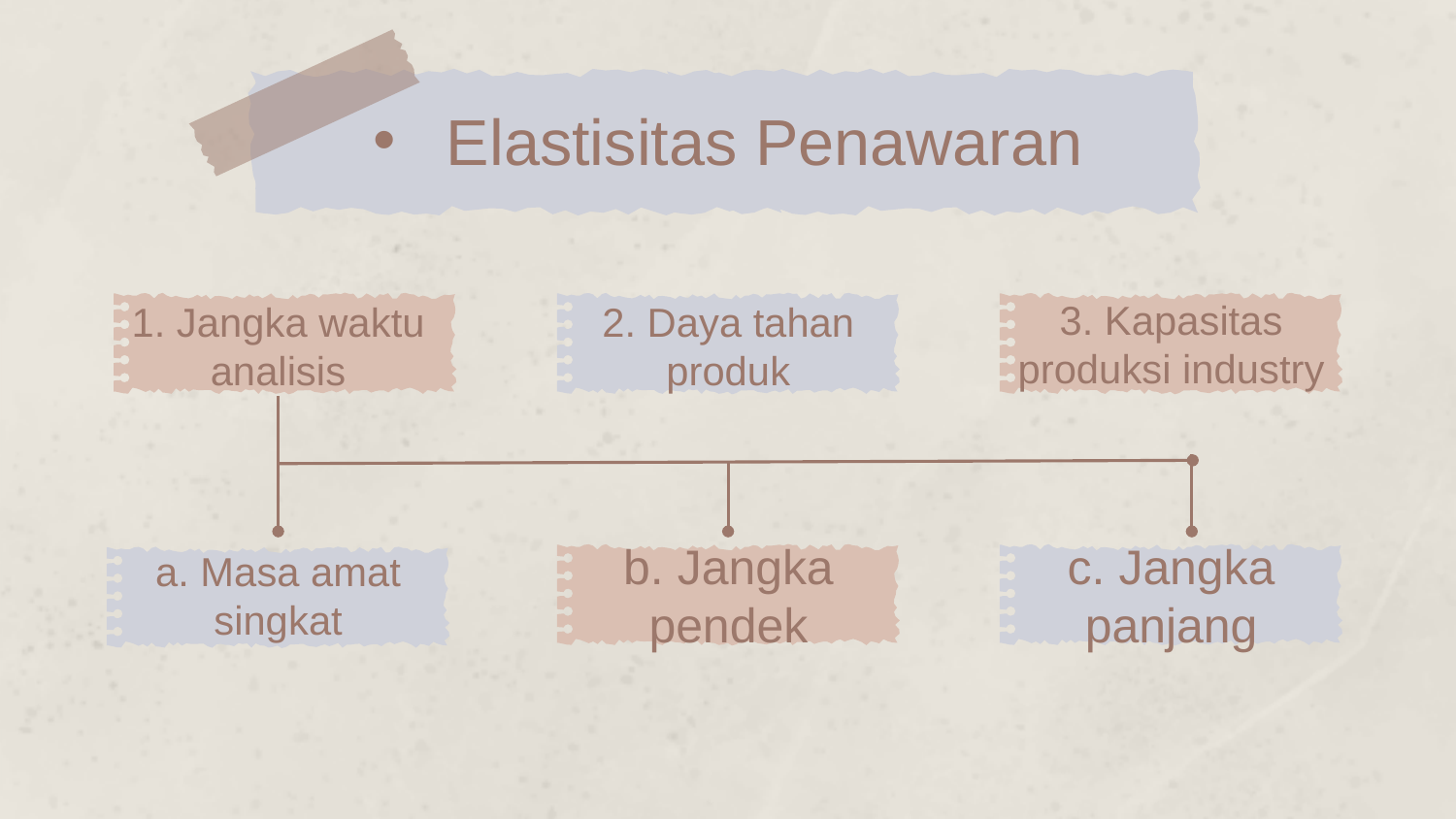

# Elastisitas Penawaran

1. Jangka waktu analisis
2. Daya tahan produk
3. Kapasitas produksi industry

a. Masa amat singkat
b. Jangka pendek
c. Jangka panjang